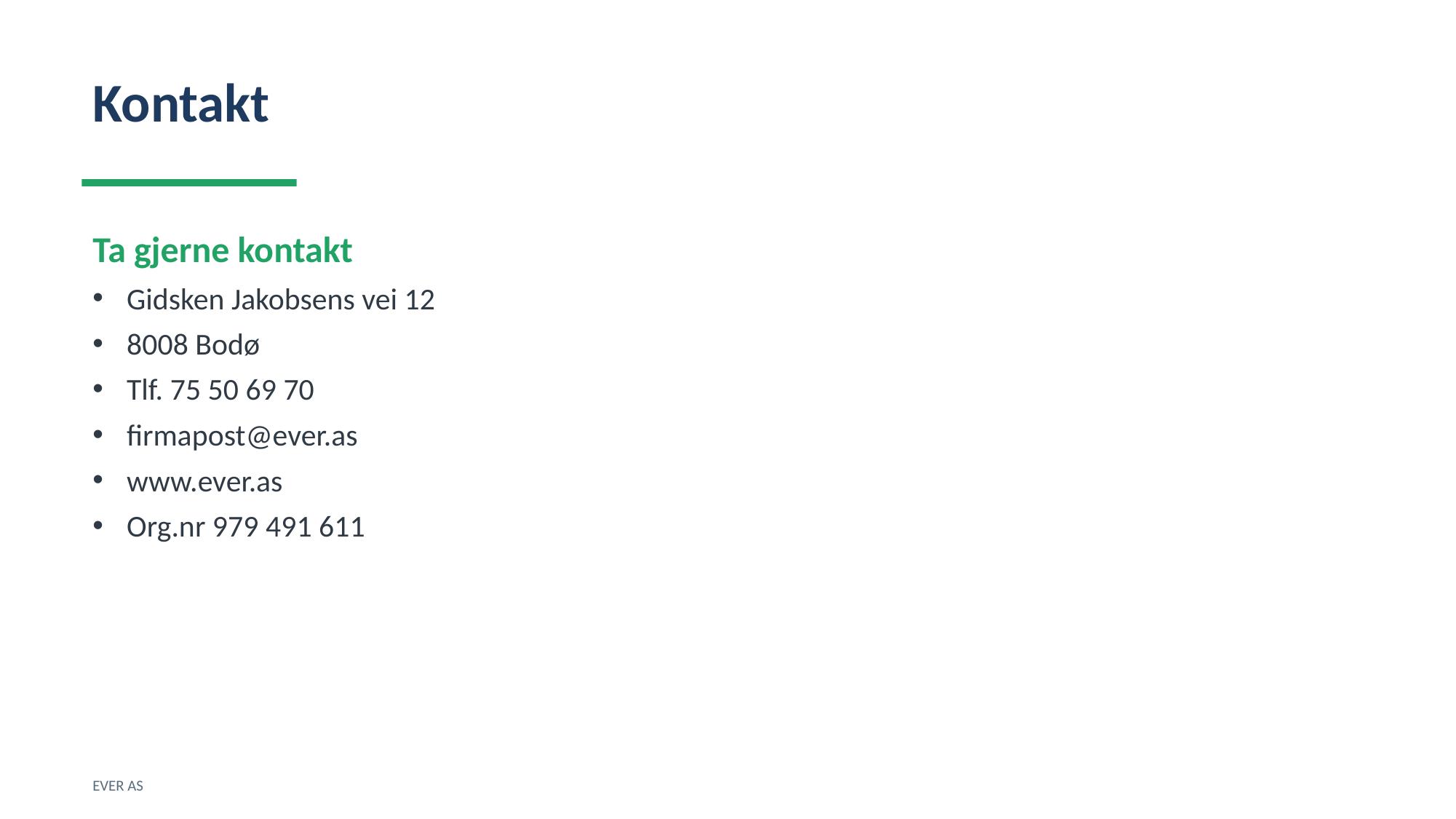

Kontakt

Ta gjerne kontakt
Gidsken Jakobsens vei 12
8008 Bodø
Tlf. 75 50 69 70
firmapost@ever.as
www.ever.as
Org.nr 979 491 611
EVER AS